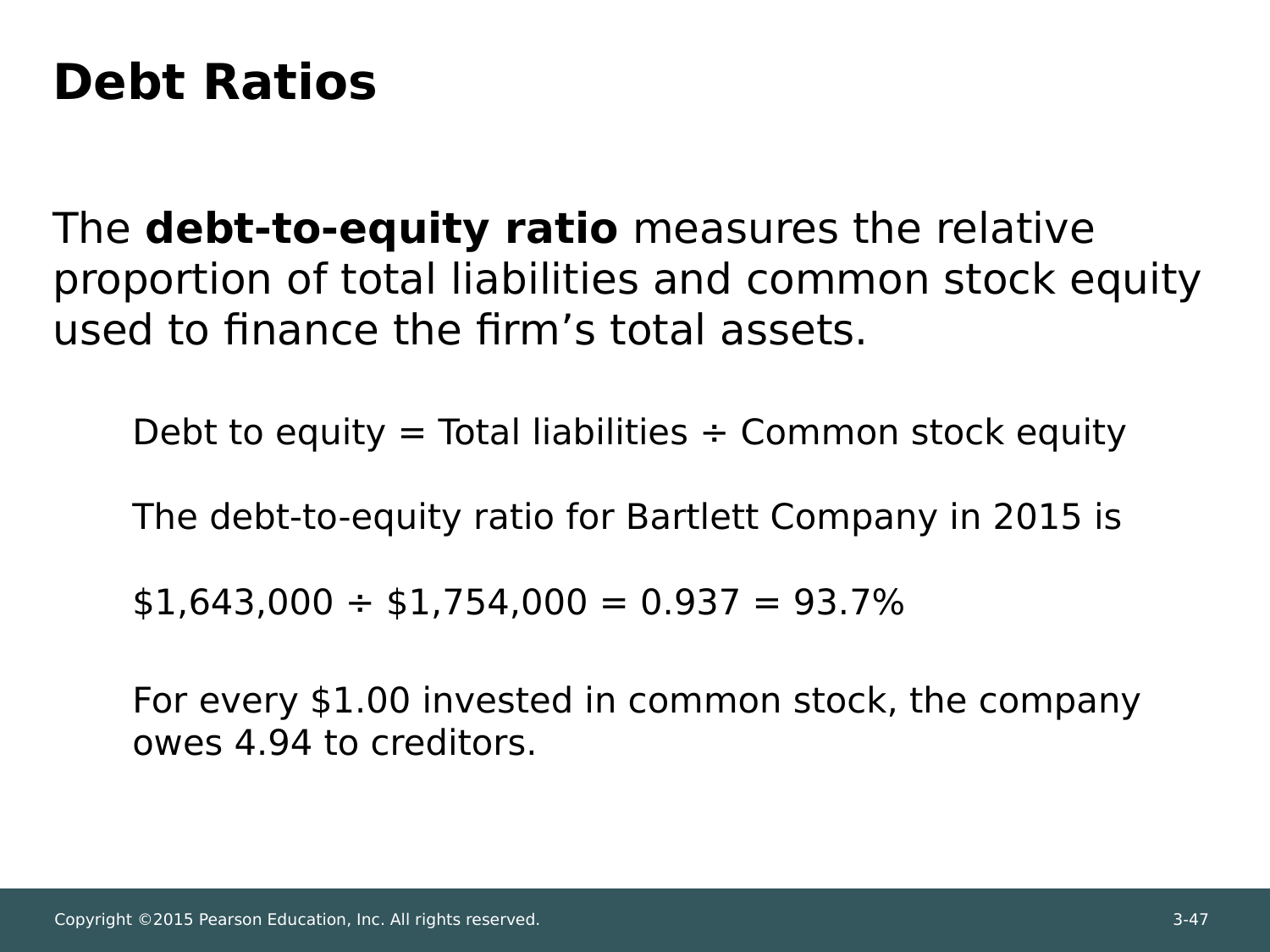

# Debt Ratios
The debt-to-equity ratio measures the relative proportion of total liabilities and common stock equity used to finance the firm’s total assets.

Debt to equity = Total liabilities ÷ Common stock equity
The debt-to-equity ratio for Bartlett Company in 2015 is
$1,643,000 ÷ $1,754,000 = 0.937 = 93.7%

For every $1.00 invested in common stock, the company owes 4.94 to creditors.